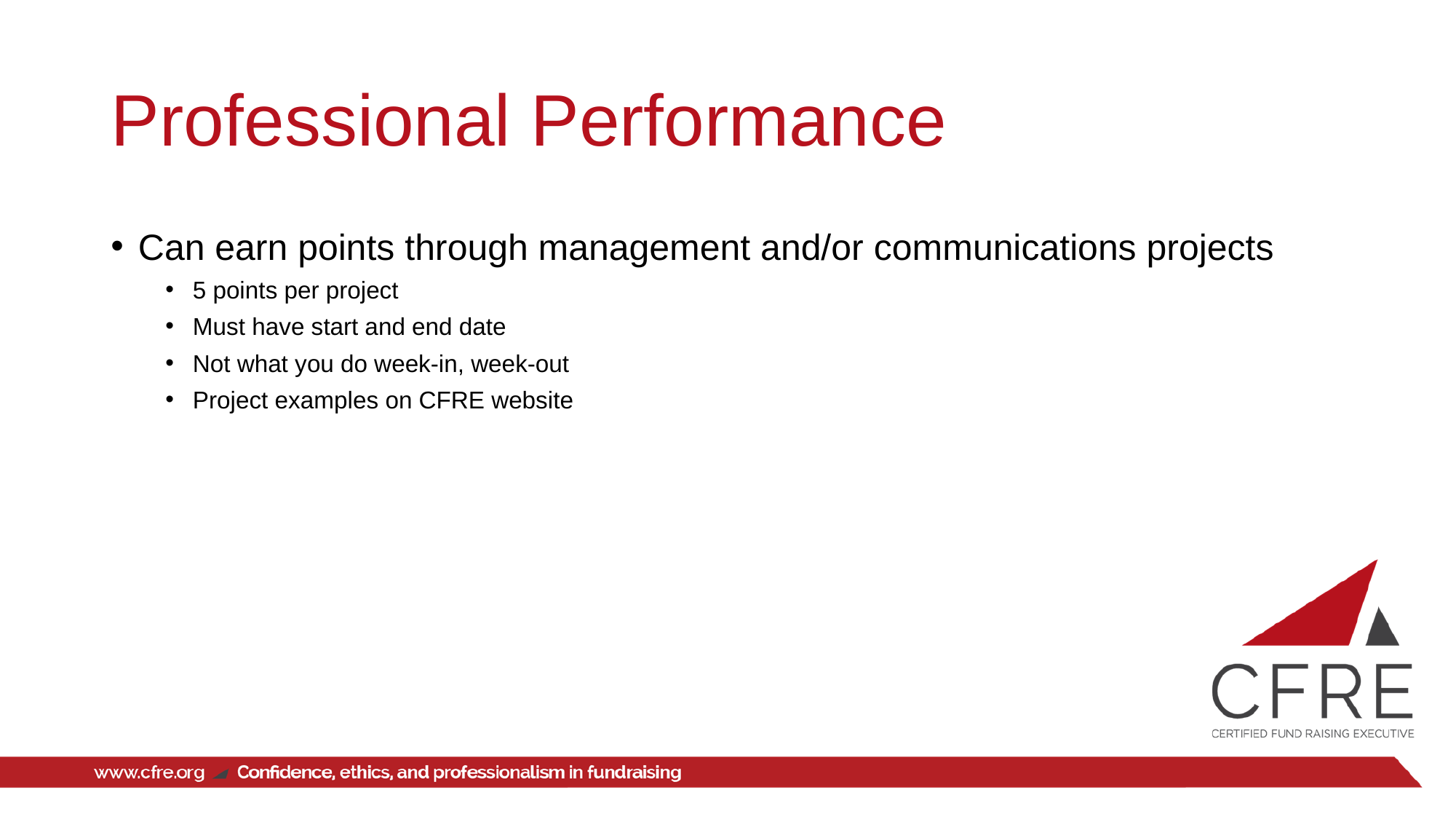

# Professional Performance
Can earn points through management and/or communications projects
5 points per project
Must have start and end date
Not what you do week-in, week-out
Project examples on CFRE website